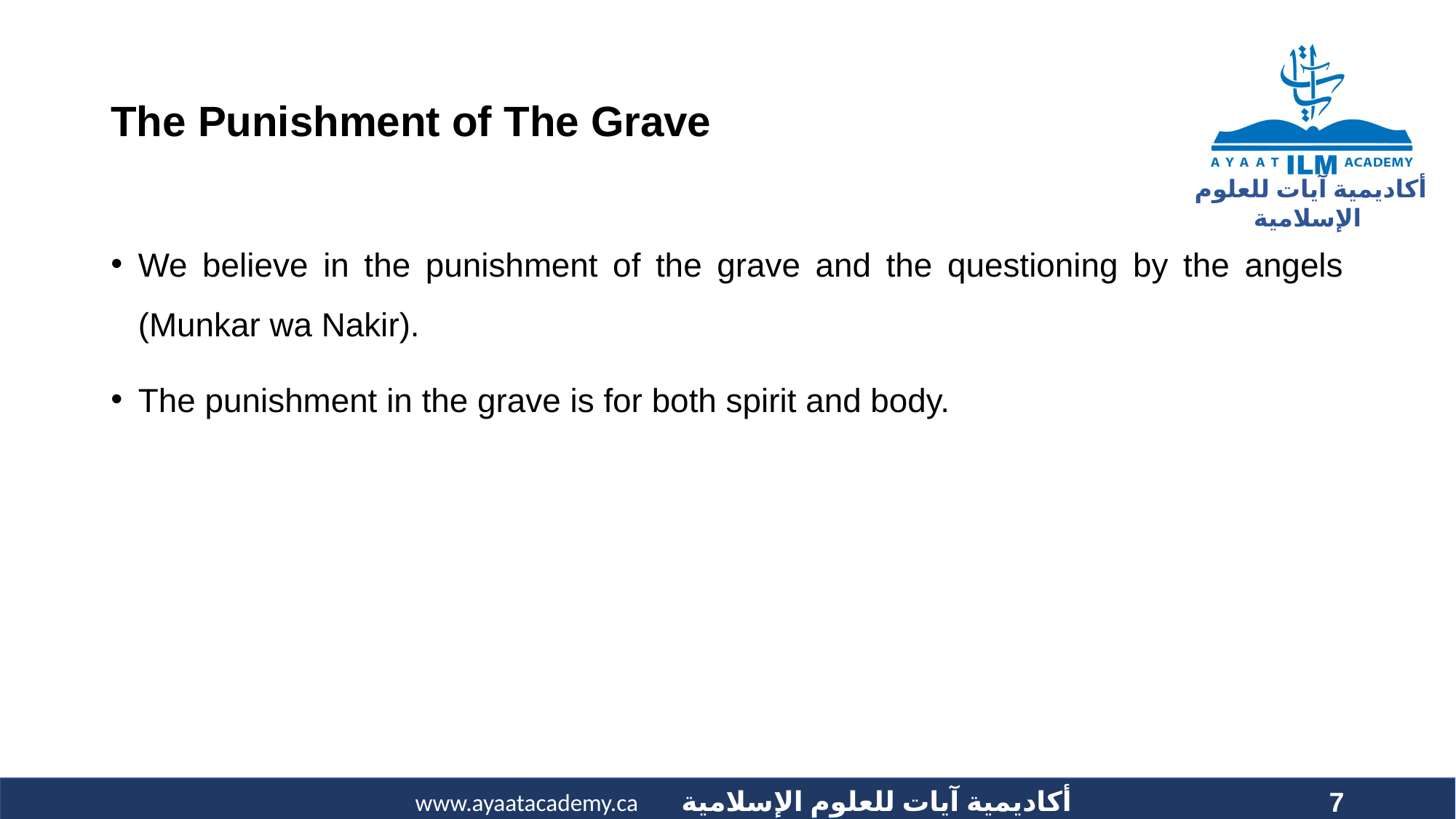

# The Punishment of The Grave
We believe in the punishment of the grave and the questioning by the angels (Munkar wa Nakir).
The punishment in the grave is for both spirit and body.

7